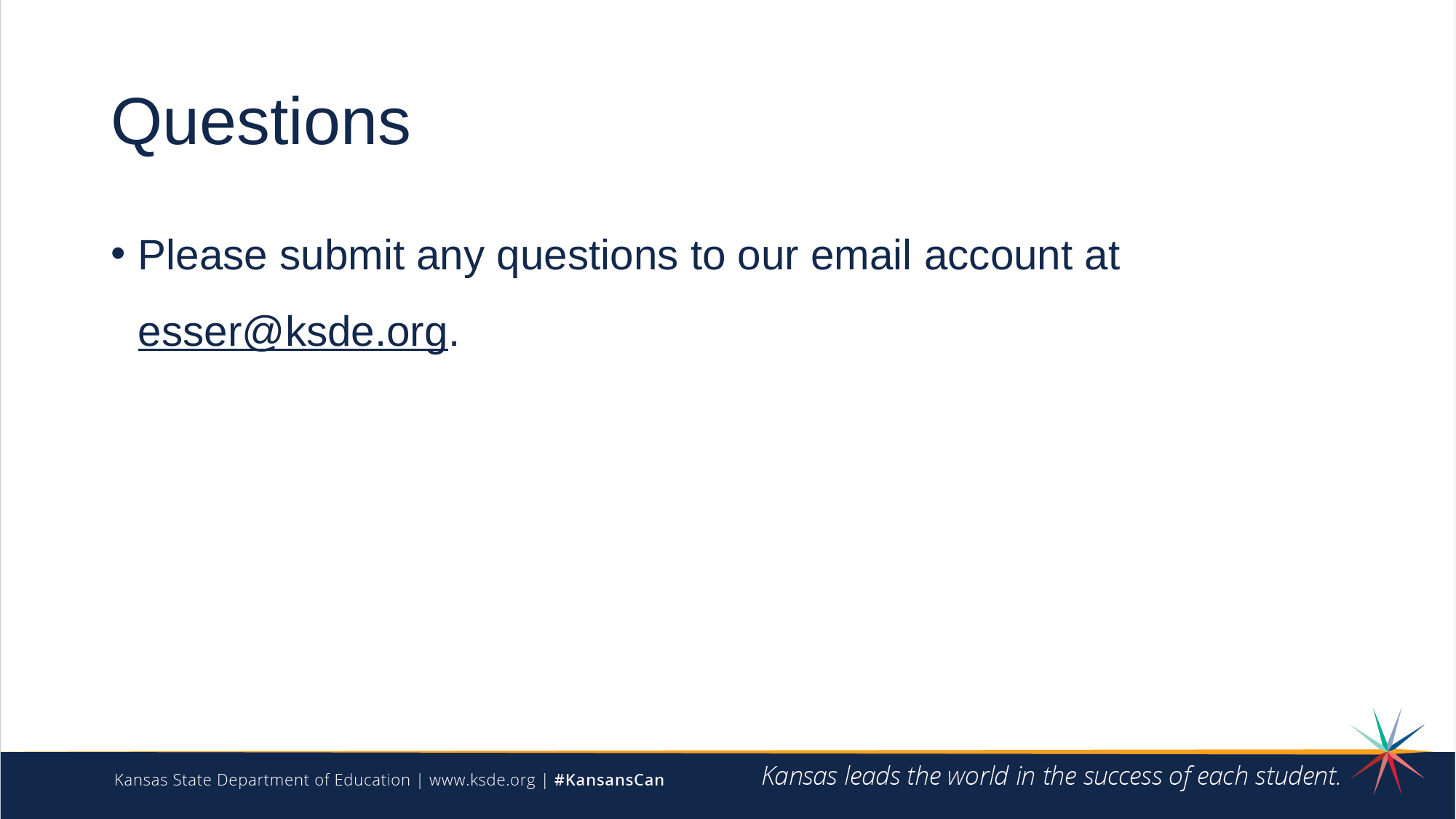

# Questions
Please submit any questions to our email account at esser@ksde.org.